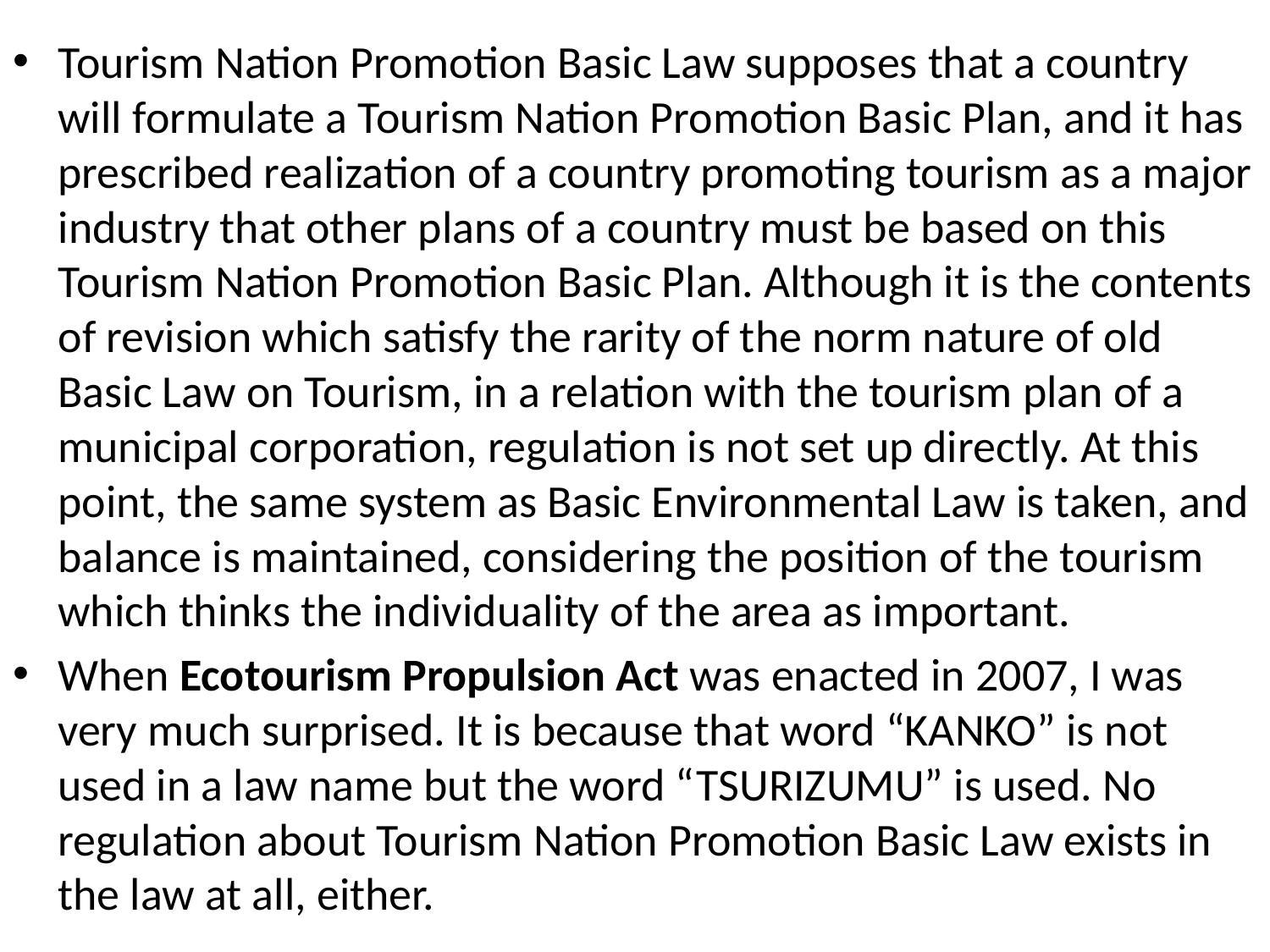

Tourism Nation Promotion Basic Law supposes that a country will formulate a Tourism Nation Promotion Basic Plan, and it has prescribed realization of a country promoting tourism as a major industry that other plans of a country must be based on this Tourism Nation Promotion Basic Plan. Although it is the contents of revision which satisfy the rarity of the norm nature of old Basic Law on Tourism, in a relation with the tourism plan of a municipal corporation, regulation is not set up directly. At this point, the same system as Basic Environmental Law is taken, and balance is maintained, considering the position of the tourism which thinks the individuality of the area as important.
When Ecotourism Propulsion Act was enacted in 2007, I was very much surprised. It is because that word “KANKO” is not used in a law name but the word “TSURIZUMU” is used. No regulation about Tourism Nation Promotion Basic Law exists in the law at all, either.